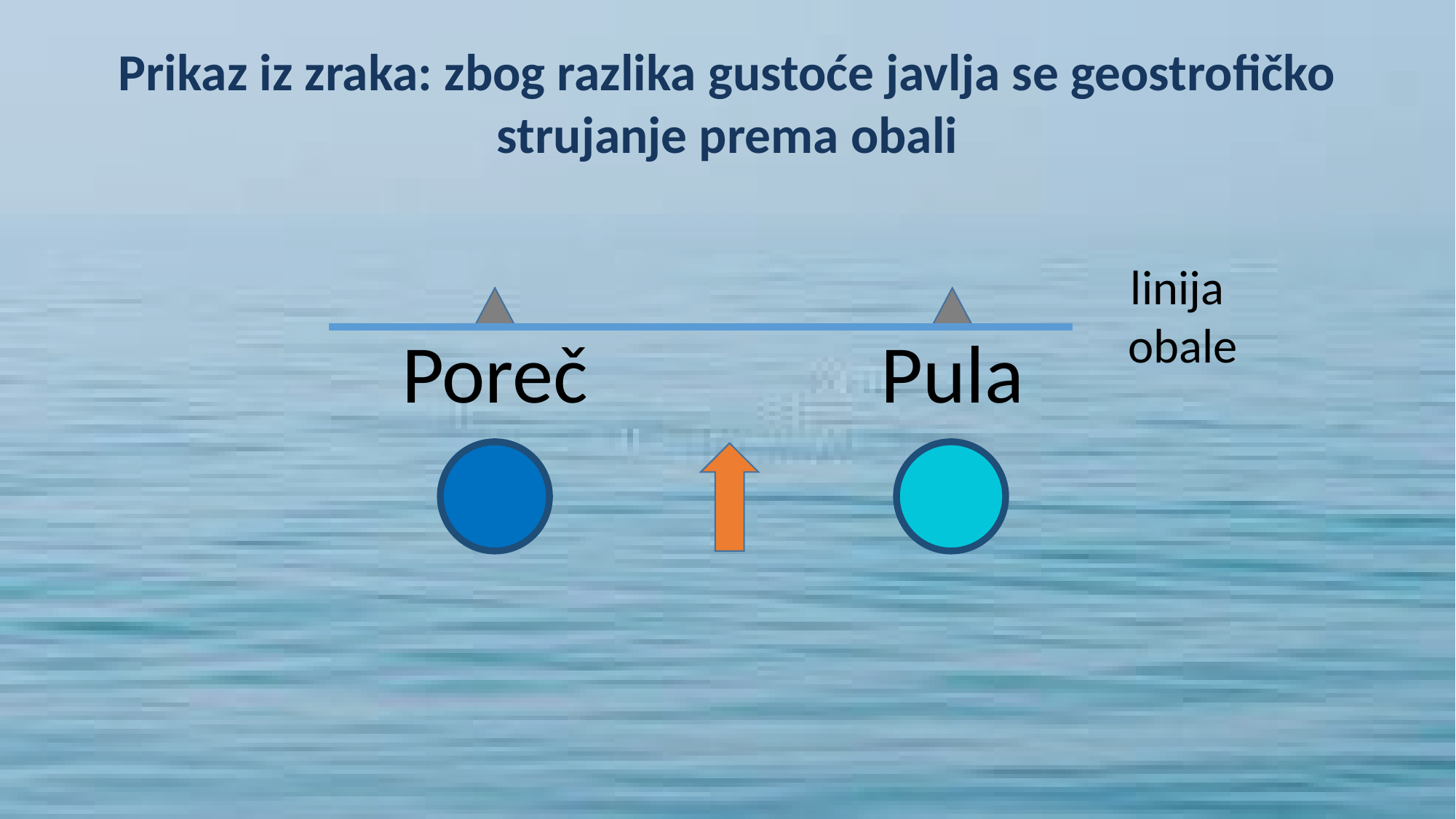

# Prikaz iz zraka: zbog razlika gustoće javlja se geostrofičko strujanje prema obali

linija
obale

Poreč
Pula